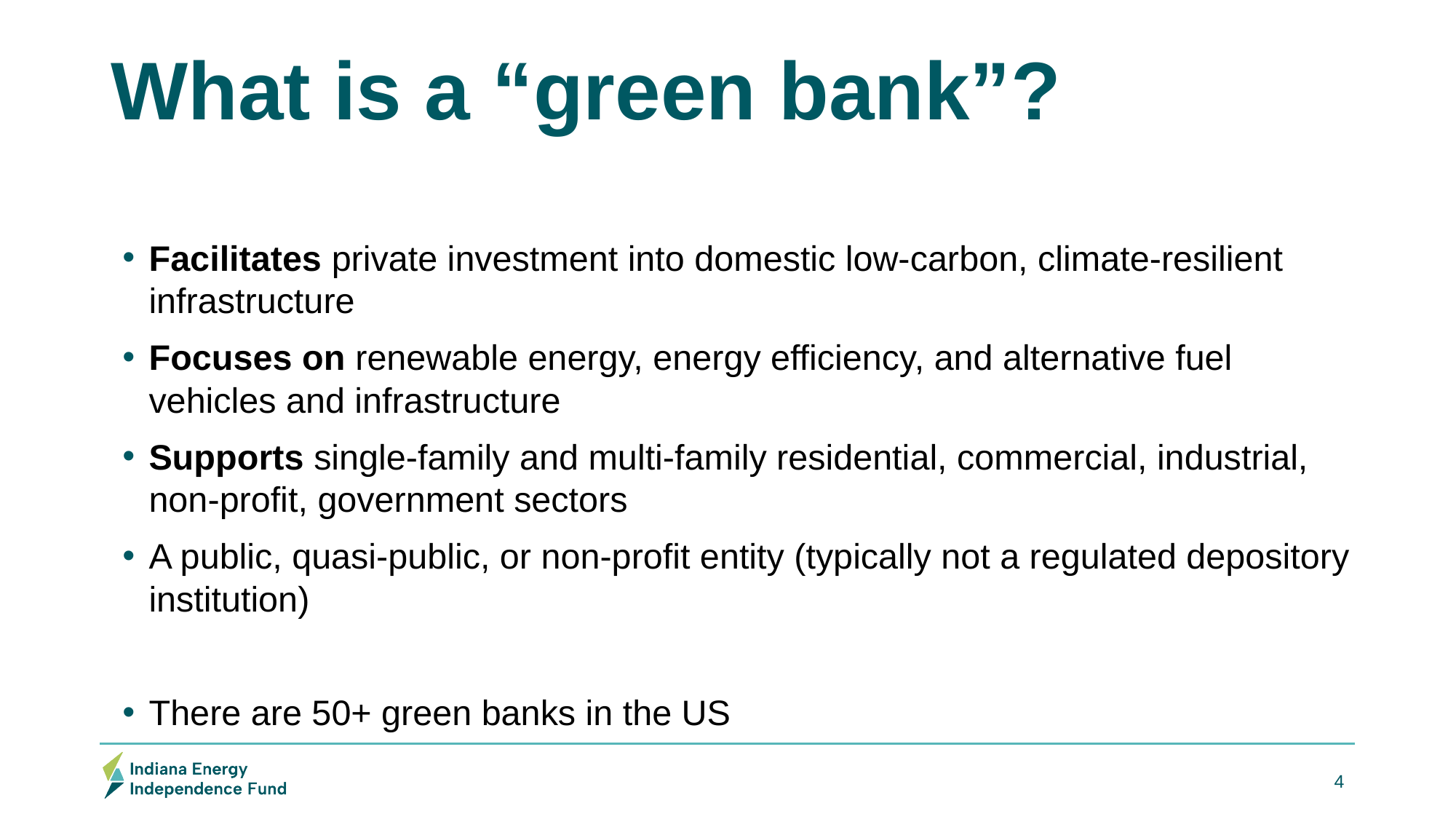

What is a “green bank”?
Facilitates private investment into domestic low-carbon, climate-resilient infrastructure
Focuses on renewable energy, energy efficiency, and alternative fuel vehicles and infrastructure
Supports single-family and multi-family residential, commercial, industrial, non-profit, government sectors
A public, quasi-public, or non-profit entity (typically not a regulated depository institution)

There are 50+ green banks in the US
4